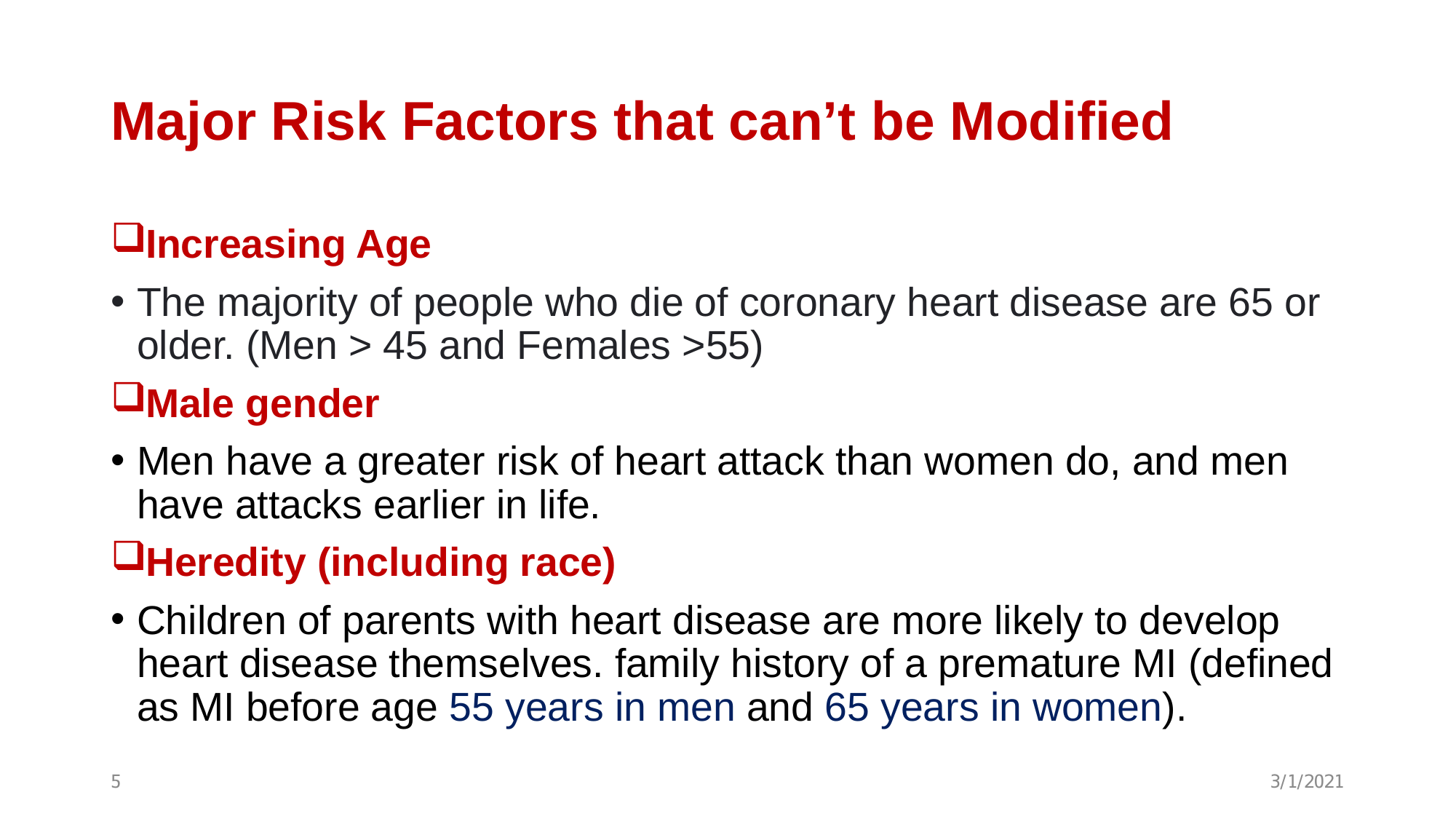

# Major Risk Factors that can’t be Modified
Increasing Age
The majority of people who die of coronary heart disease are 65 or older. (Men > 45 and Females >55)
Male gender
Men have a greater risk of heart attack than women do, and men have attacks earlier in life.
Heredity (including race)
Children of parents with heart disease are more likely to develop heart disease themselves. family history of a premature MI (defined as MI before age 55 years in men and 65 years in women).

5
3/1/2021